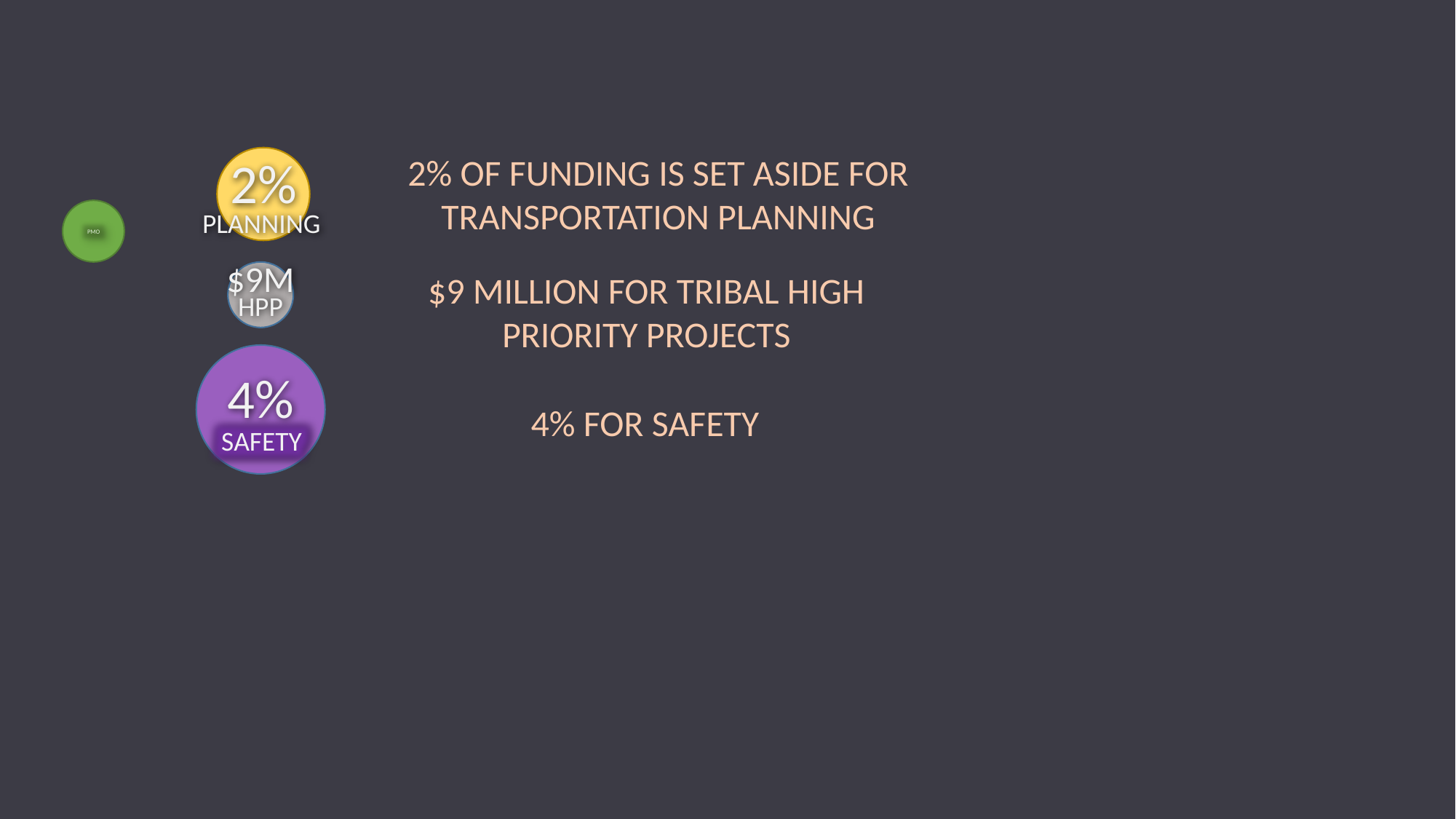

2%
2% OF FUNDING IS SET ASIDE FOR TRANSPORTATION PLANNING

PLANNING
PMO
$9M

$9 MILLION FOR TRIBAL HIGH PRIORITY PROJECTS
HPP

4%
4% FOR SAFETY
SAFETY